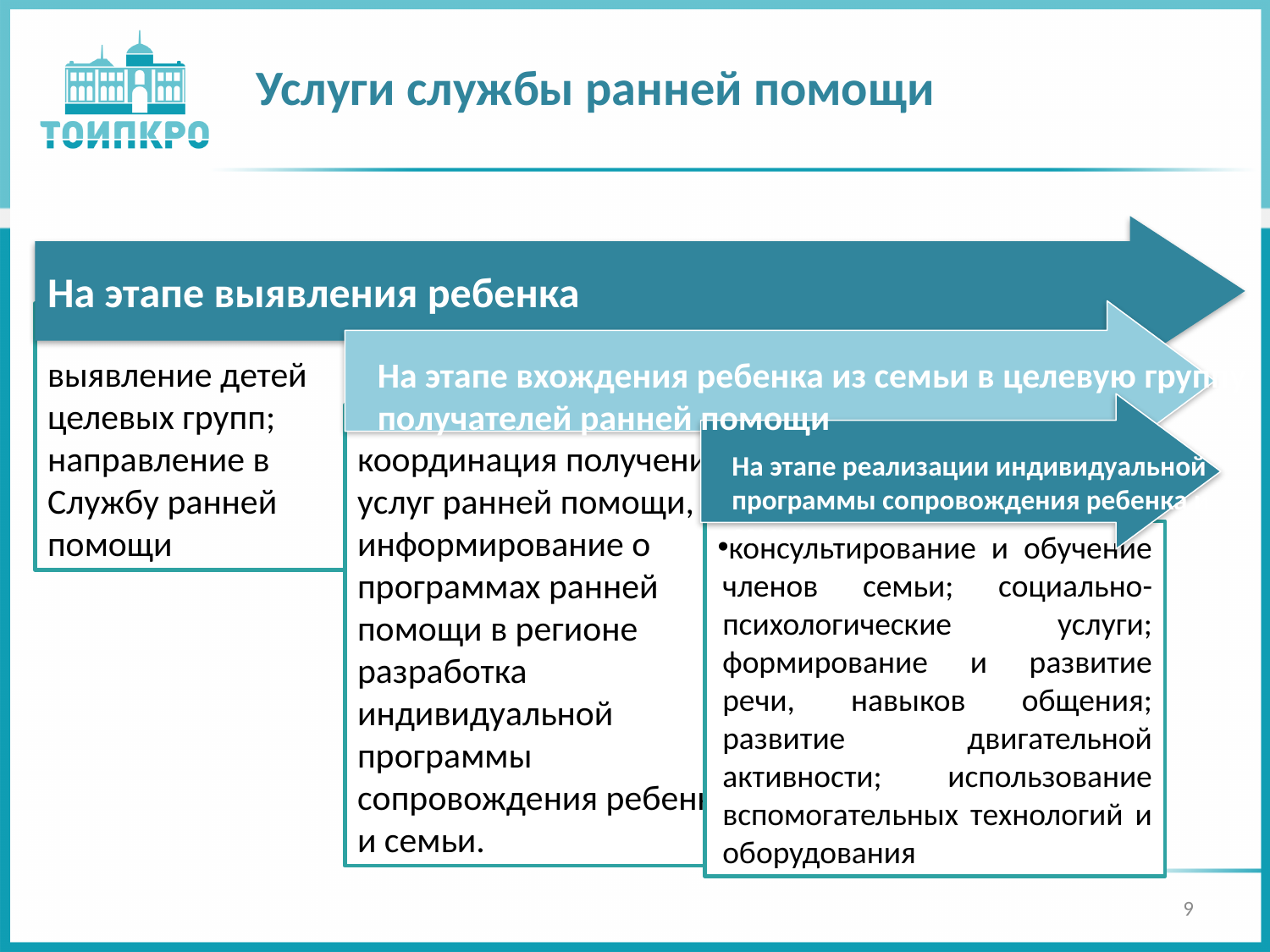

# Услуги службы ранней помощи

На этапе выявления ребенка

выявление детей целевых групп; направление в Службу ранней помощи
На этапе вхождения ребенка из семьи в целевую группу получателей ранней помощи

координация получения услуг ранней помощи, информирование о программах ранней помощи в регионе
разработка индивидуальной программы сопровождения ребенка и семьи.
На этапе реализации индивидуальной программы сопровождения ребенка и семьи
консультирование и обучение членов семьи; социально-психологические услуги; формирование и развитие речи, навыков общения; развитие двигательной активности; использование вспомогательных технологий и оборудования
9